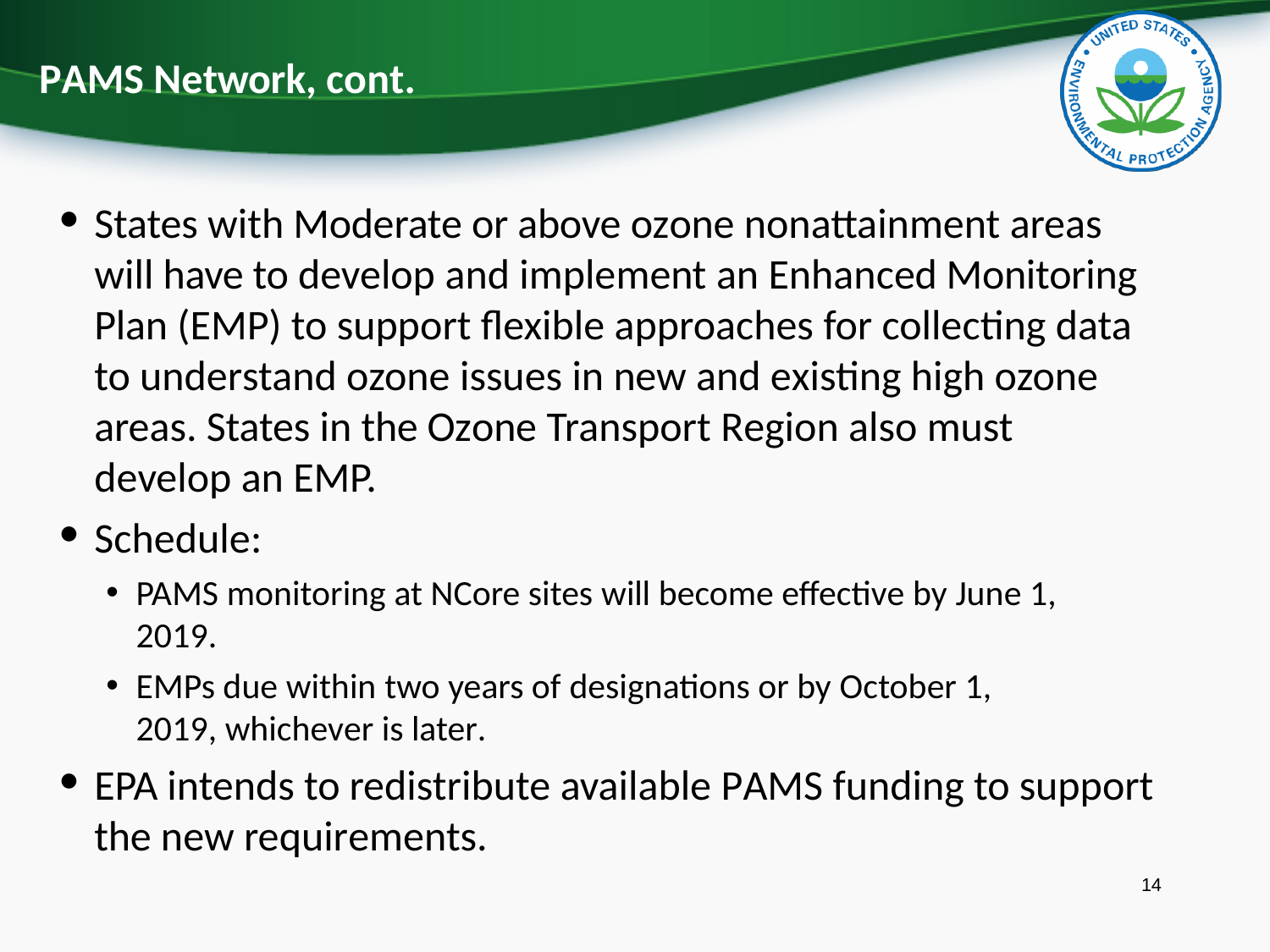

# PAMS Network, cont.
States with Moderate or above ozone nonattainment areas will have to develop and implement an Enhanced Monitoring Plan (EMP) to support flexible approaches for collecting data to understand ozone issues in new and existing high ozone areas. States in the Ozone Transport Region also must develop an EMP.

Schedule:

PAMS monitoring at NCore sites will become effective by June 1, 2019.
EMPs due within two years of designations or by October 1, 2019, whichever is later.

EPA intends to redistribute available PAMS funding to support the new requirements.
14